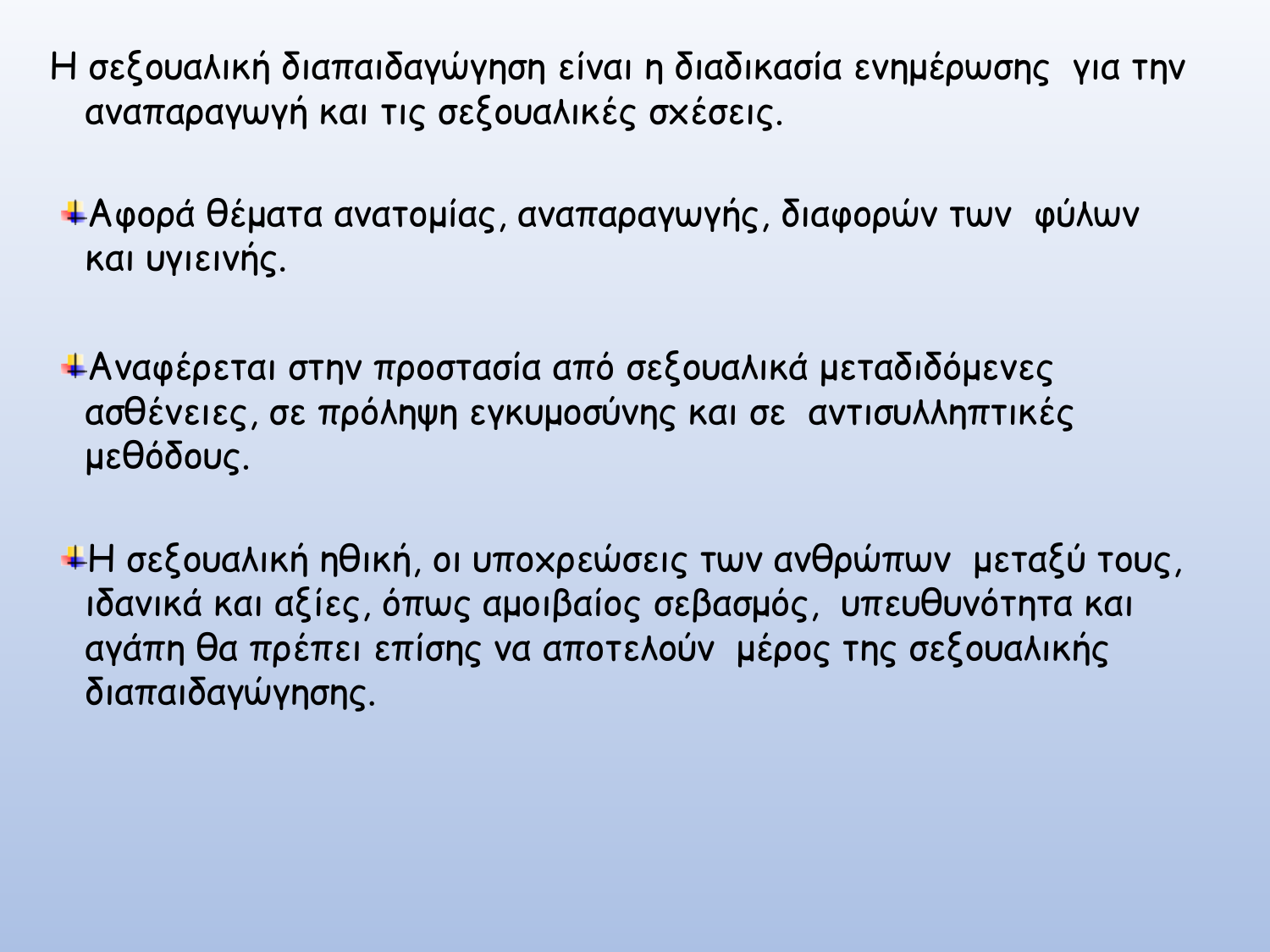

Η σεξουαλική διαπαιδαγώγηση είναι η διαδικασία ενημέρωσης  για την αναπαραγωγή και τις σεξουαλικές σχέσεις.

Αφορά θέματα ανατομίας, αναπαραγωγής, διαφορών των  φύλων και υγιεινής.

Αναφέρεται στην προστασία από σεξουαλικά μεταδιδόμενες  ασθένειες, σε πρόληψη εγκυμοσύνης και σε  αντισυλληπτικές μεθόδους.

Η σεξουαλική ηθική, οι υποχρεώσεις των ανθρώπων  μεταξύ τους, ιδανικά και αξίες, όπως αμοιβαίος σεβασμός,  υπευθυνότητα και αγάπη θα πρέπει επίσης να αποτελούν  μέρος της σεξουαλικής διαπαιδαγώγησης.